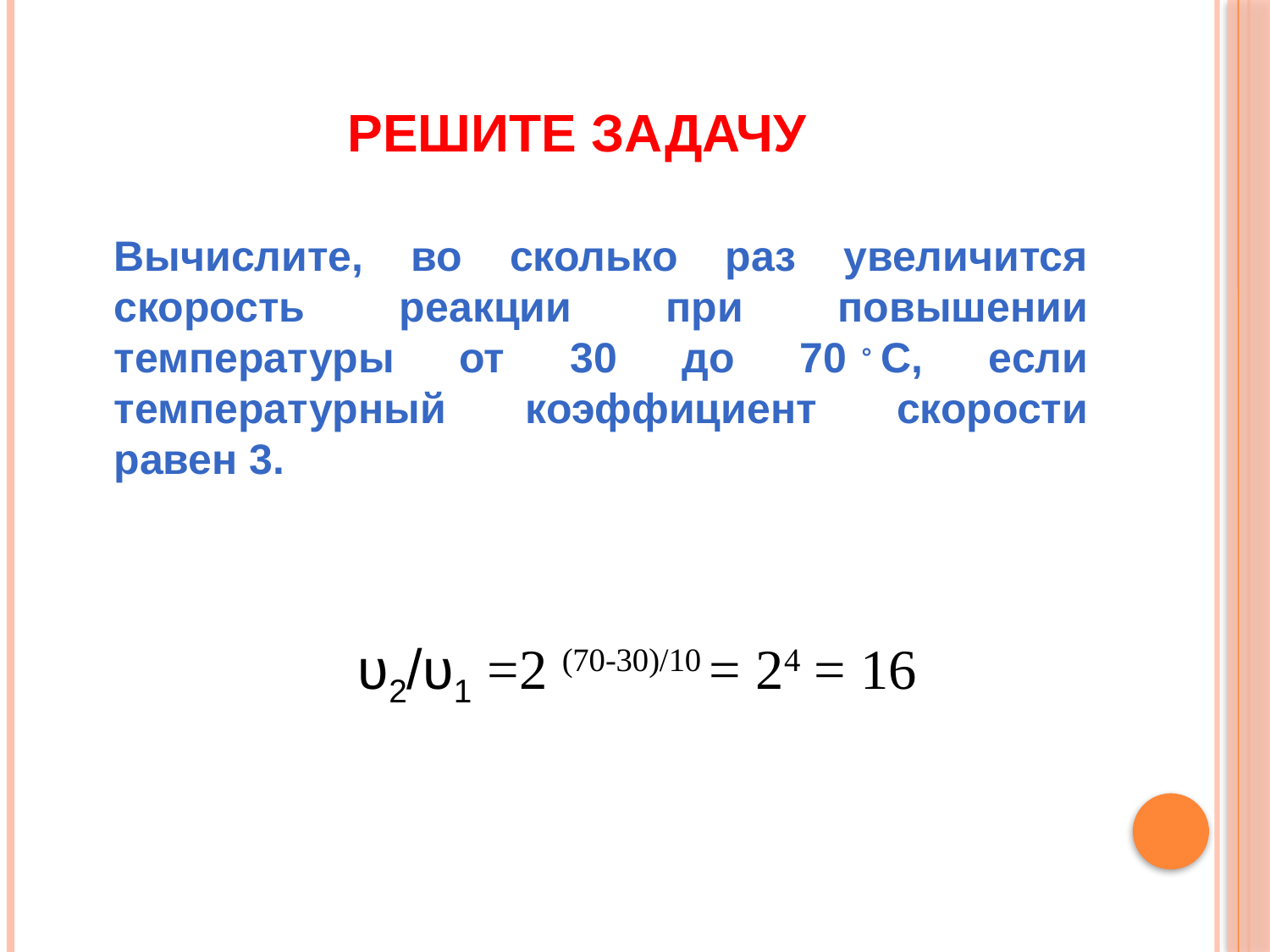

# Решите задачу
	Вычислите, во сколько раз увеличится скорость реакции при повышении температуры от 30 до 70 ∘ С, если температурный коэффициент скорости равен 3.

                  υ2/υ1 =2 (70-30)/10 = 24 = 16